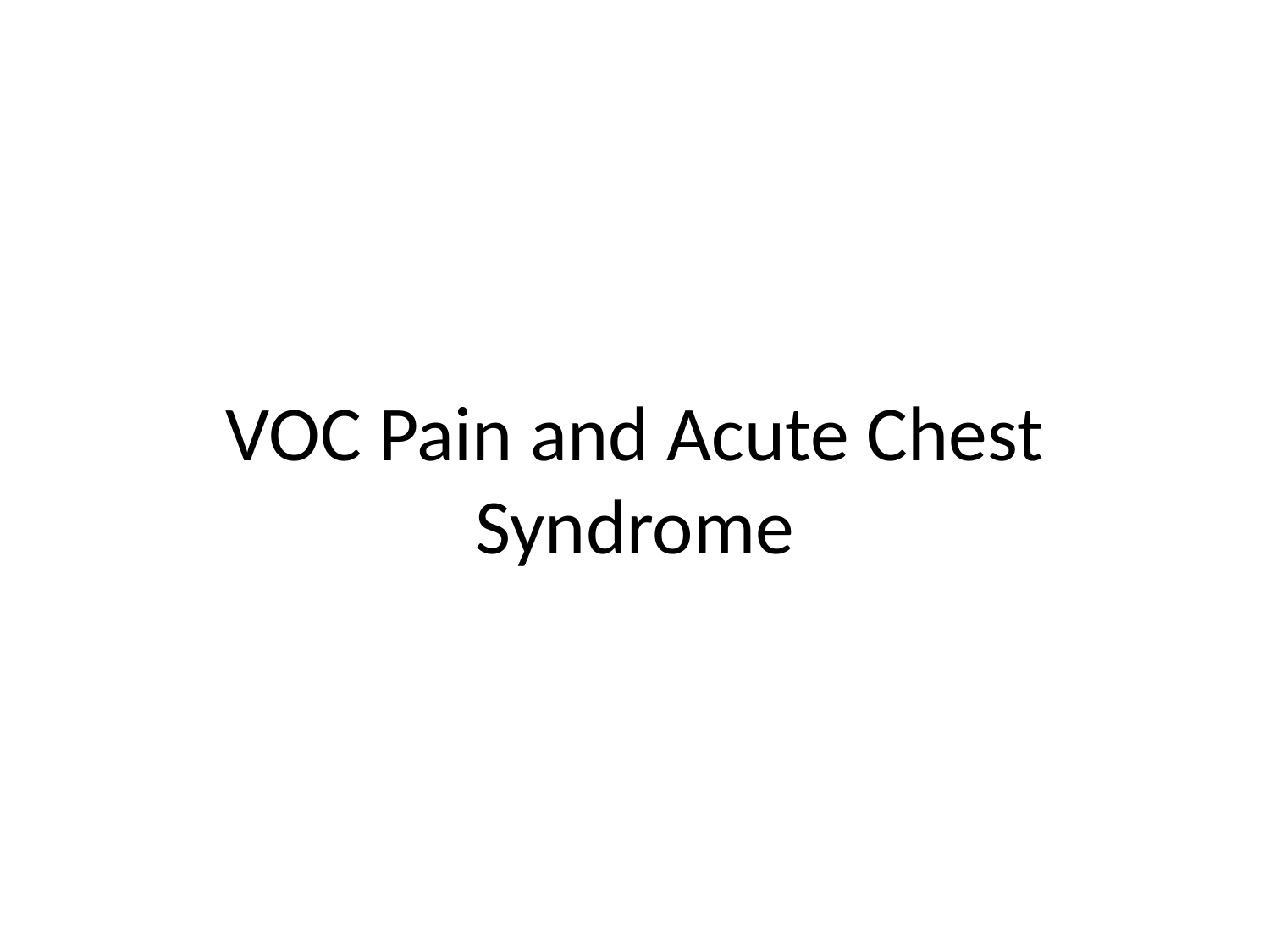

# VOC Pain and Acute Chest Syndrome